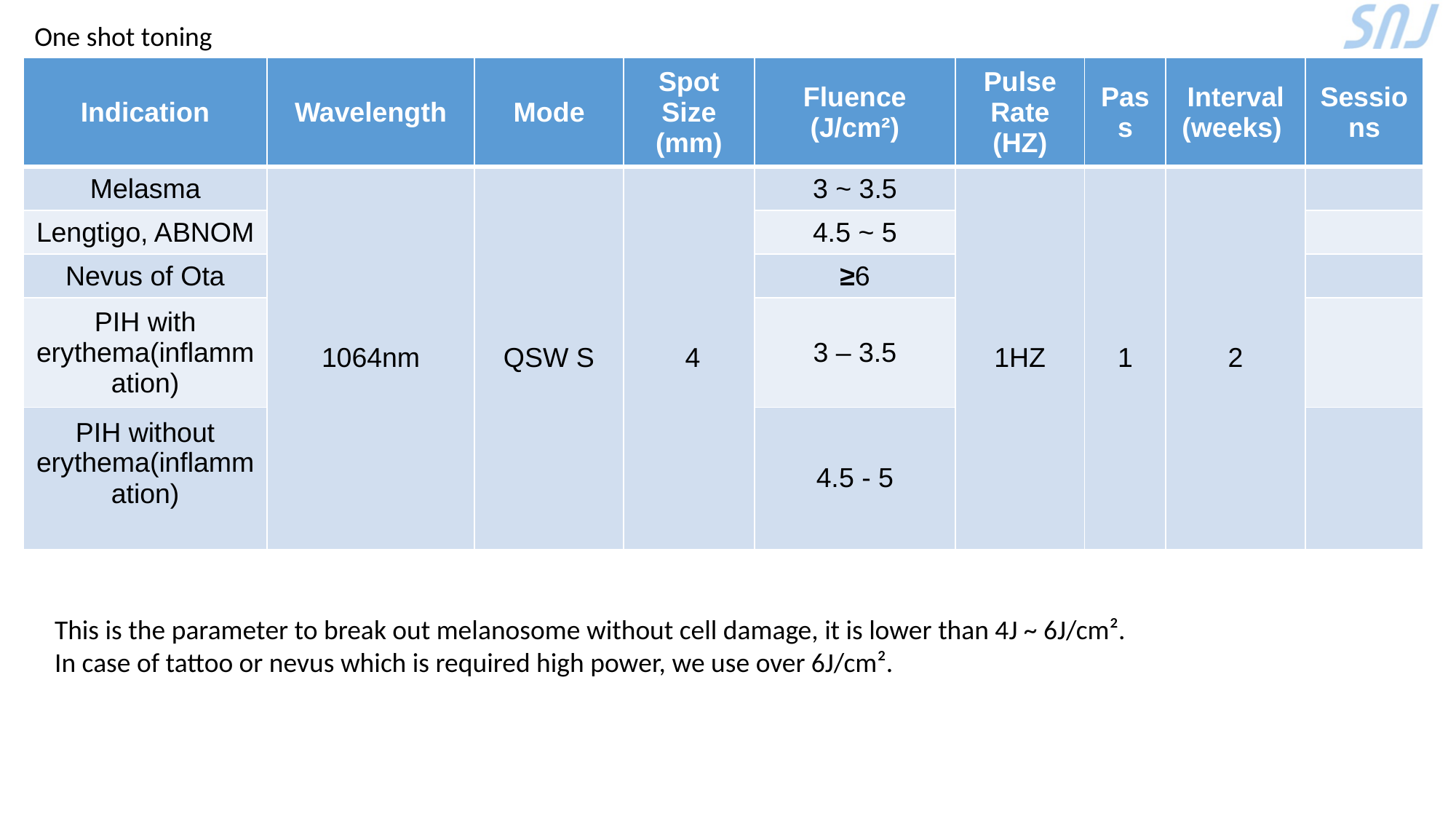

One shot toning
| Indication | Wavelength | Mode | Spot Size (mm) | Fluence (J/cm²) | Pulse Rate (HZ) | Pass | Interval (weeks) | Sessions |
| --- | --- | --- | --- | --- | --- | --- | --- | --- |
| Melasma | 1064nm | QSW S | 4 | 3 ~ 3.5 | 1HZ | 1 | 2 |  |
| Lengtigo, ABNOM |  |  |  | 4.5 ~ 5 |  |  |  |  |
| Nevus of Ota |  |  |  | ≥6 |  |  |  |  |
| PIH with erythema(inflammation) |  |  |  | 3 – 3.5 |  |  |  |  |
| PIH without erythema(inflammation) |  |  |  | 4.5 - 5 |  |  |  |  |
This is the parameter to break out melanosome without cell damage, it is lower than 4J ~ 6J/cm².
In case of tattoo or nevus which is required high power, we use over 6J/cm².